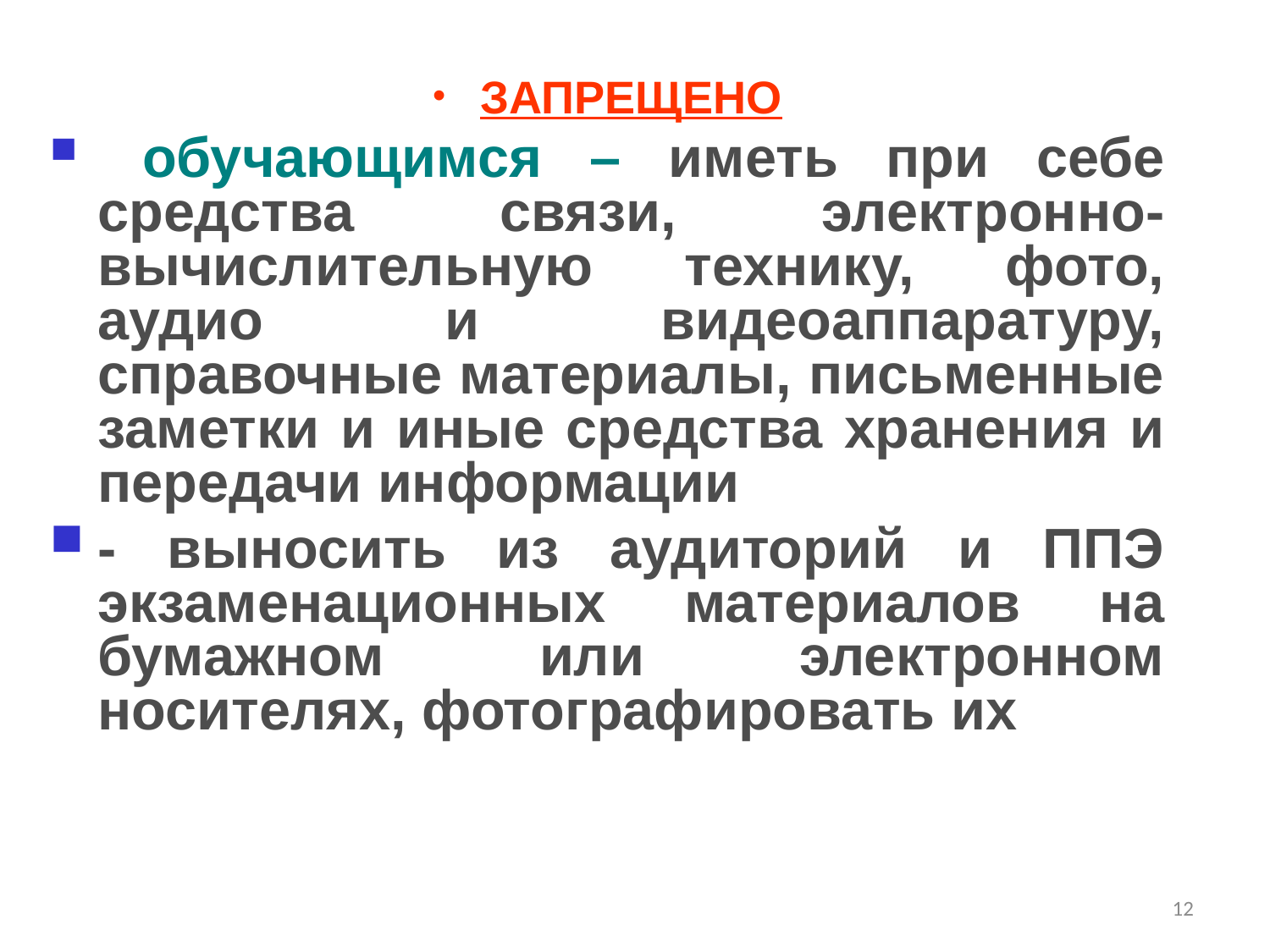

# ЗАПРЕЩЕНО
 обучающимся – иметь при себе средства связи, электронно-вычислительную технику, фото, аудио и видеоаппаратуру, справочные материалы, письменные заметки и иные средства хранения и передачи информации
- выносить из аудиторий и ППЭ экзаменационных материалов на бумажном или электронном носителях, фотографировать их
12